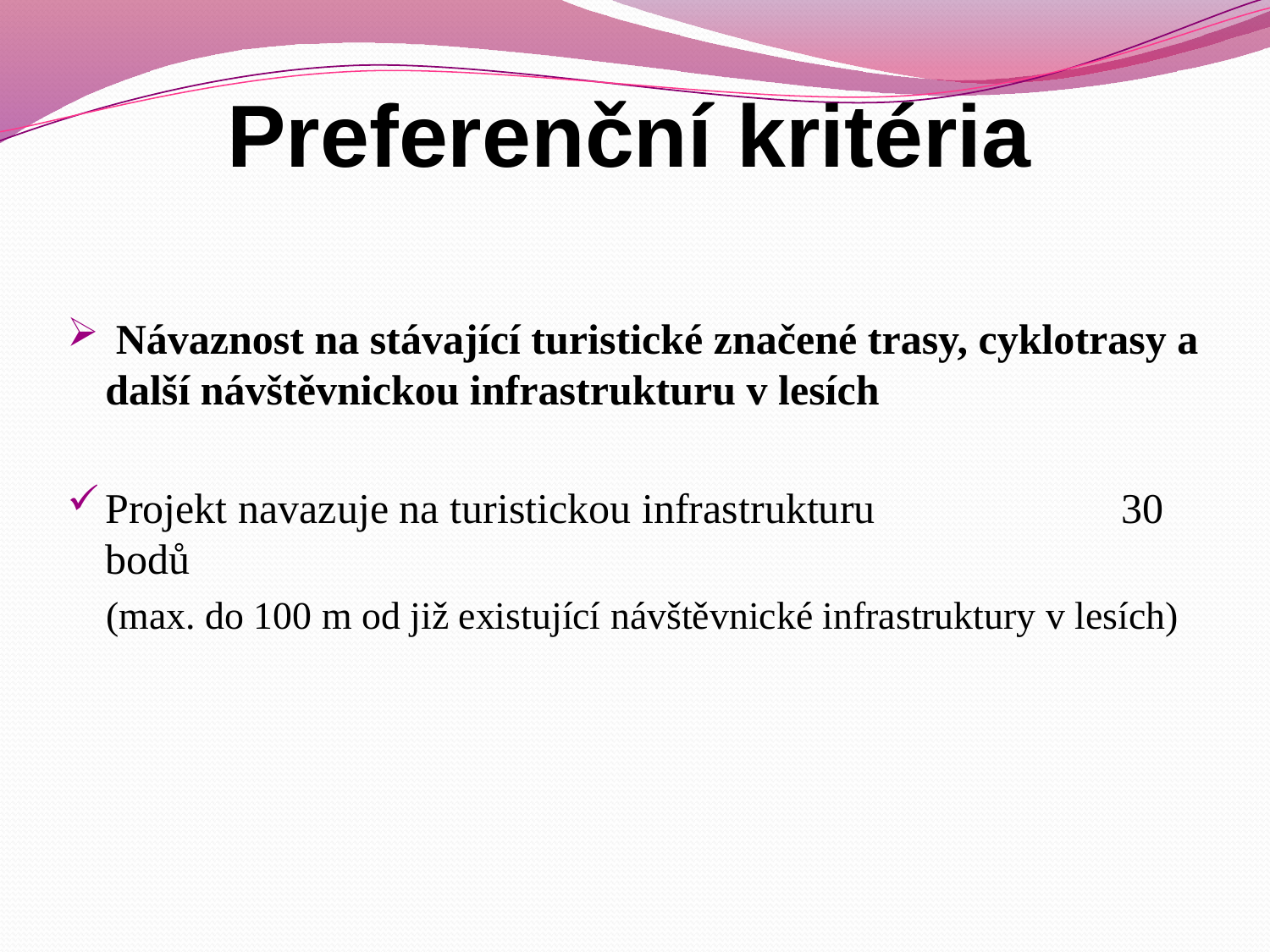

# Preferenční kritéria

 Návaznost na stávající turistické značené trasy, cyklotrasy a další návštěvnickou infrastrukturu v lesích

Projekt navazuje na turistickou infrastrukturu 		30 bodů
    (max. do 100 m od již existující návštěvnické infrastruktury v lesích)